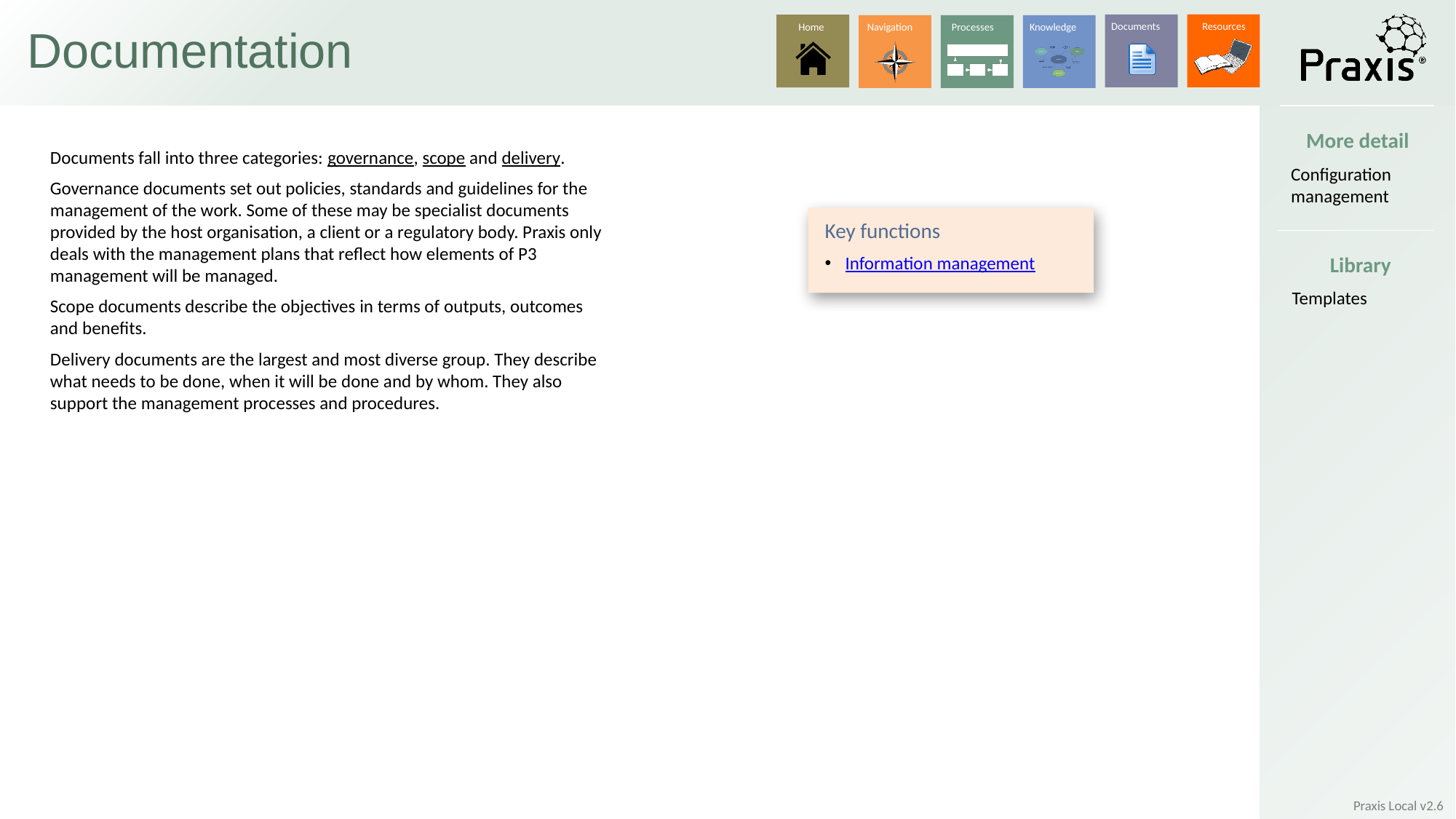

# Documentation

More detail

Documents fall into three categories: governance, scope and delivery.
Governance documents set out policies, standards and guidelines for the management of the work. Some of these may be specialist documents provided by the host organisation, a client or a regulatory body. Praxis only deals with the management plans that reflect how elements of P3 management will be managed.
Scope documents describe the objectives in terms of outputs, outcomes and benefits.
Delivery documents are the largest and most diverse group. They describe what needs to be done, when it will be done and by whom. They also support the management processes and procedures.
Configuration management

Key functions
Information management
Library
Templates